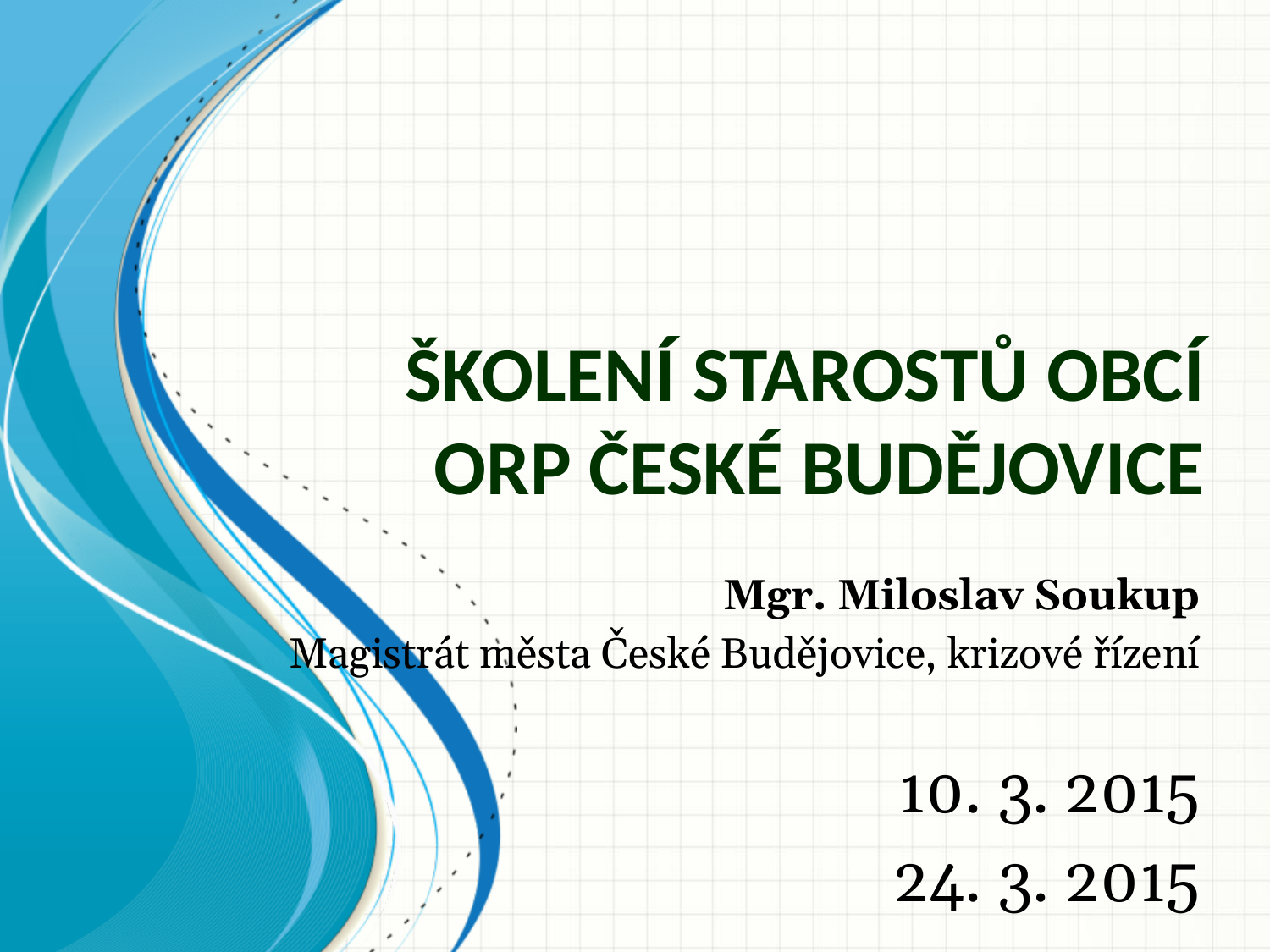

# Školení starostů obcí ORP České Budějovice
Mgr. Miloslav Soukup
Magistrát města České Budějovice, krizové řízení

10. 3. 2015
 24. 3. 2015